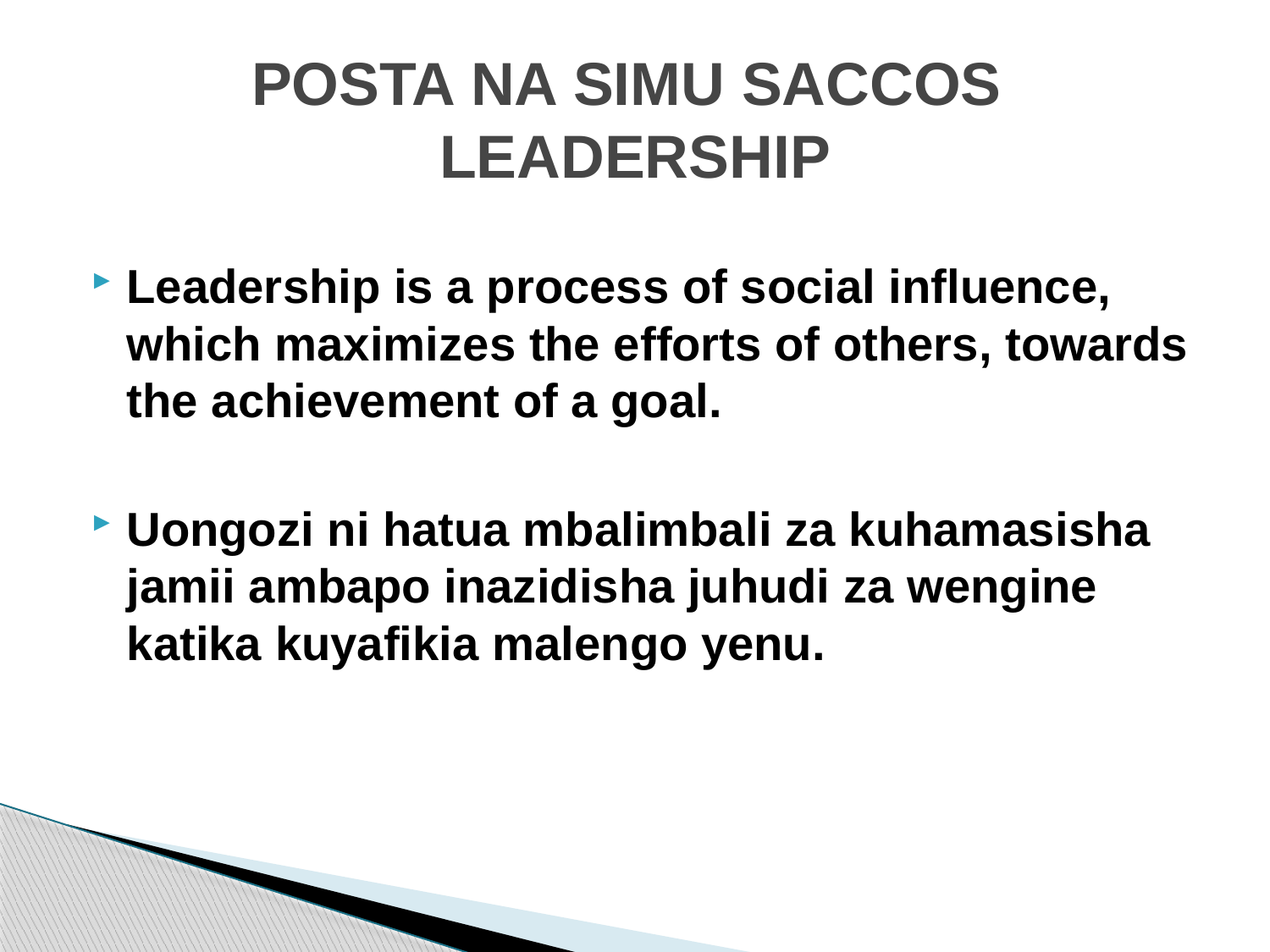

# POSTA NA SIMU SACCOS  LEADERSHIP
Leadership is a process of social influence, which maximizes the efforts of others, towards the achievement of a goal.

Uongozi ni hatua mbalimbali za kuhamasisha jamii ambapo inazidisha juhudi za wengine katika kuyafikia malengo yenu.